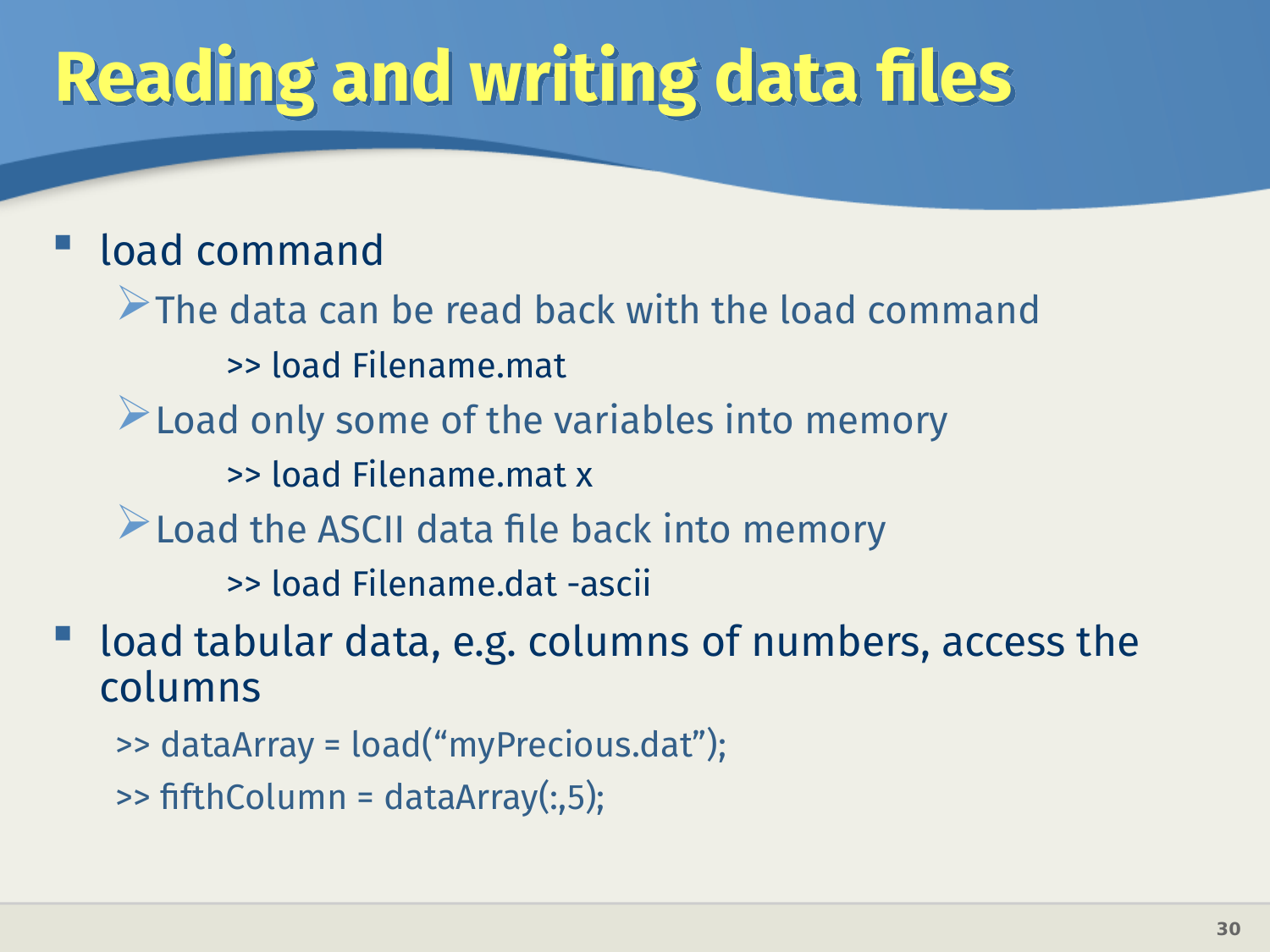

Reading and writing data files
load command
The data can be read back with the load command
		>> load Filename.mat
Load only some of the variables into memory
		>> load Filename.mat x
Load the ASCII data file back into memory
		>> load Filename.dat -ascii
load tabular data, e.g. columns of numbers, access the columns
>> dataArray = load(“myPrecious.dat”);
>> fifthColumn = dataArray(:,5);